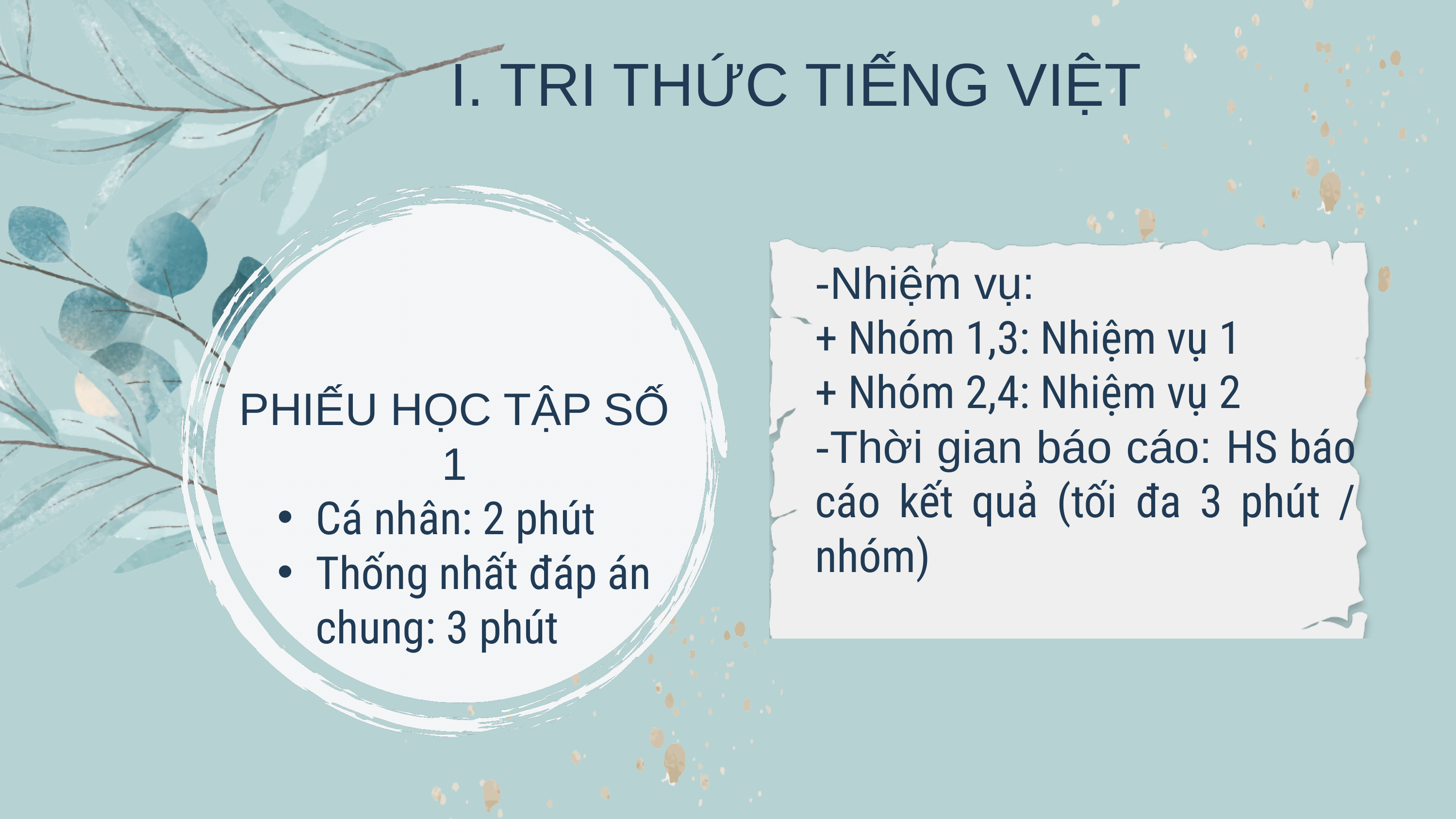

I. TRI THỨC TIẾNG VIỆT

-Nhiệm vụ:
+ Nhóm 1,3: Nhiệm vụ 1
+ Nhóm 2,4: Nhiệm vụ 2
-Thời gian báo cáo: HS báo cáo kết quả (tối đa 3 phút / nhóm)

PHIẾU HỌC TẬP SỐ 1
Cá nhân: 2 phút
Thống nhất đáp án chung: 3 phút